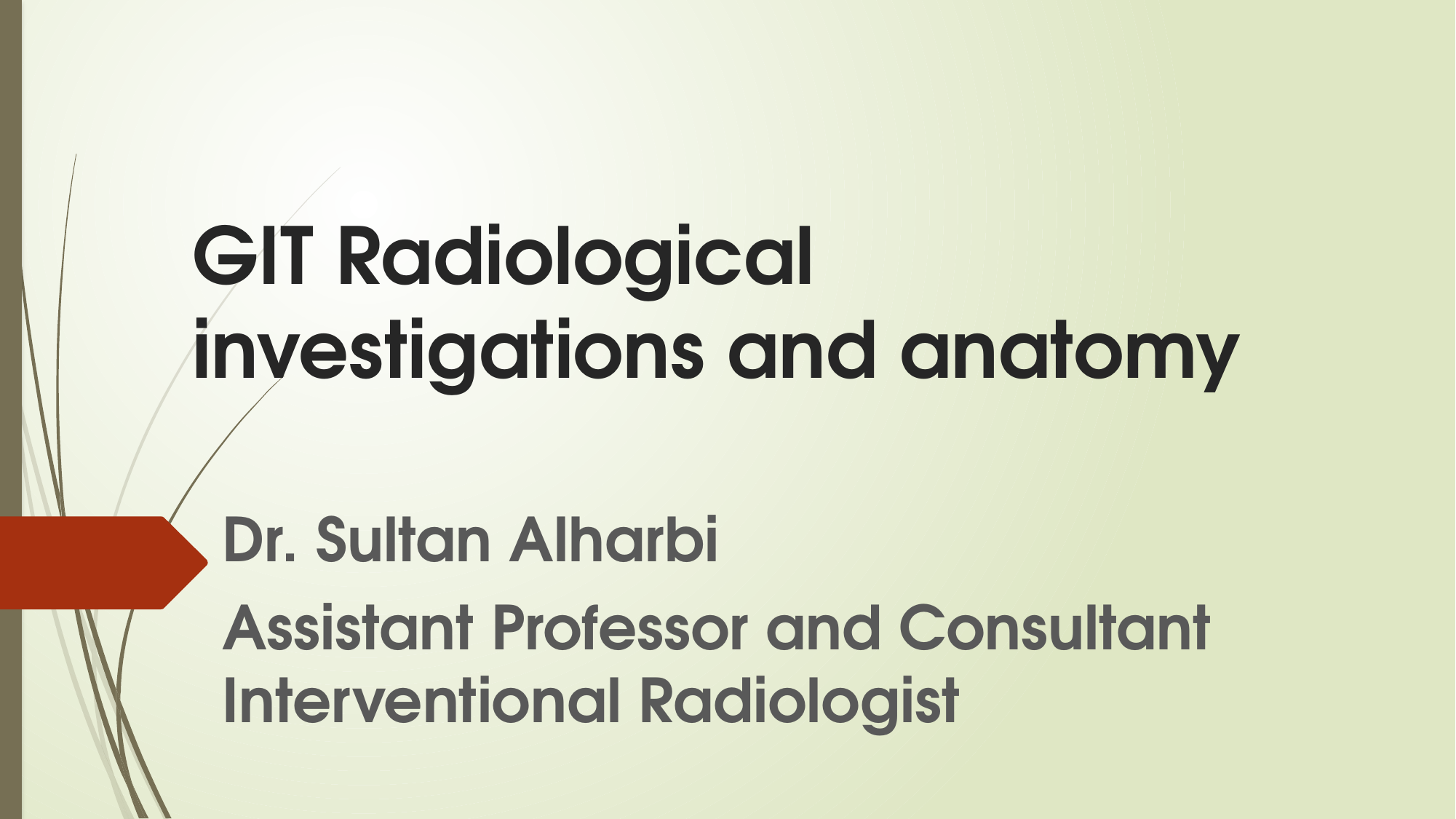

# GIT Radiological investigations and anatomy
Dr. Sultan Alharbi
Assistant Professor and Consultant Interventional Radiologist